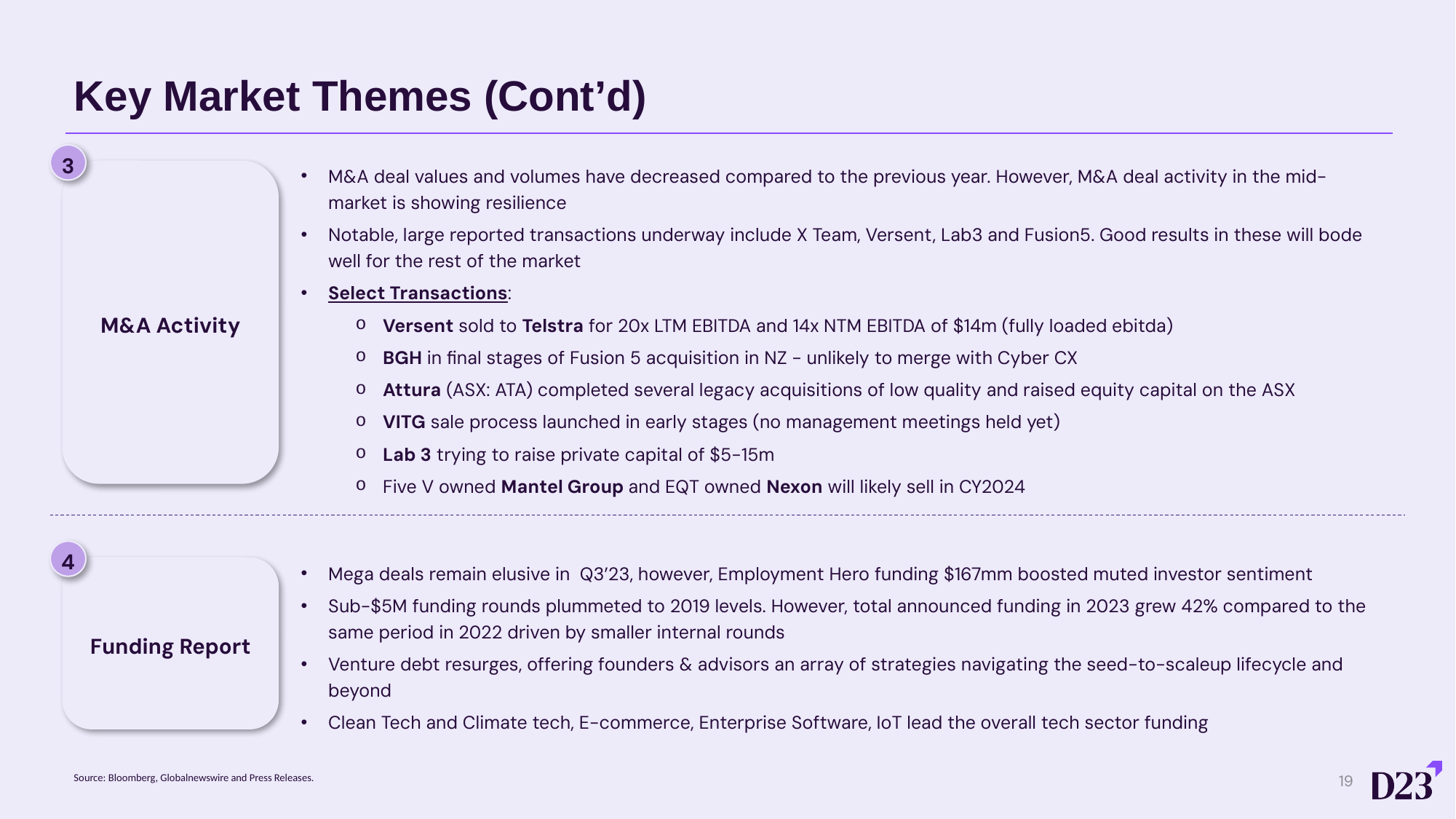

# Key Market Themes (Cont’d)
3
M&A Activity
M&A deal values and volumes have decreased compared to the previous year. However, M&A deal activity in the mid-market is showing resilience
Notable, large reported transactions underway include X Team, Versent, Lab3 and Fusion5. Good results in these will bode well for the rest of the market
Select Transactions:
Versent sold to Telstra for 20x LTM EBITDA and 14x NTM EBITDA of $14m (fully loaded ebitda)
⁠BGH in final stages of Fusion 5 acquisition in NZ - unlikely to merge with Cyber CX
Attura (ASX: ATA) completed several legacy acquisitions of low quality and raised equity capital on the ASX
⁠VITG sale process launched in early stages (no management meetings held yet)
⁠Lab 3 trying to raise private capital of $5-15m
Five V owned Mantel Group and EQT owned Nexon will likely sell in CY2024
4
Funding Report
Mega deals remain elusive in  Q3’23, however, Employment Hero funding $167mm boosted muted investor sentiment
Sub-$5M funding rounds plummeted to 2019 levels. However, total announced funding in 2023 grew 42% compared to the same period in 2022 driven by smaller internal rounds
Venture debt resurges, offering founders & advisors an array of strategies navigating the seed-to-scaleup lifecycle and beyond
Clean Tech and Climate tech, E-commerce, Enterprise Software, IoT lead the overall tech sector funding
19
Source: Bloomberg, Globalnewswire and Press Releases.